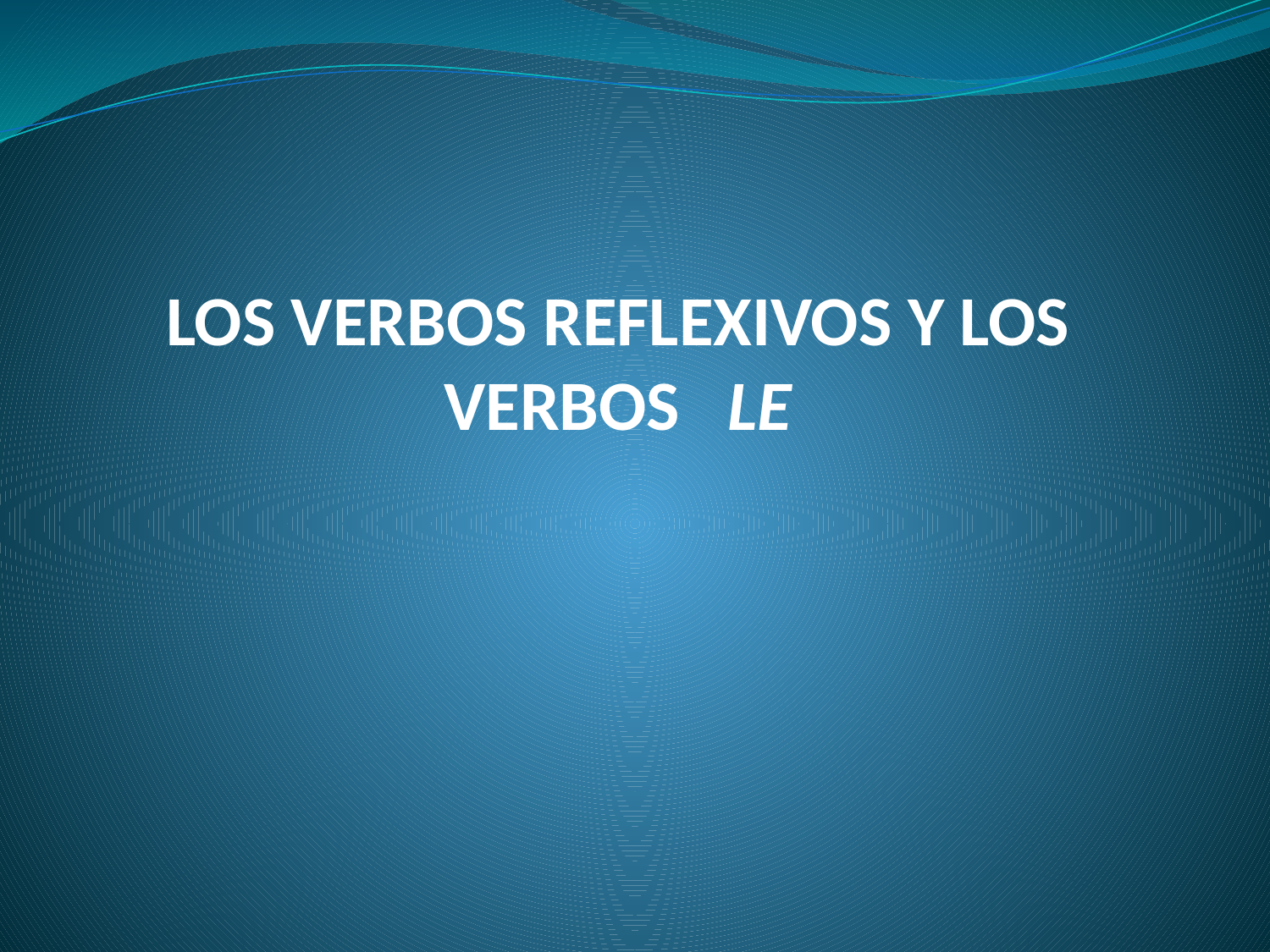

# LOS VERBOS REFLEXIVOS Y LOS VERBOS   LE